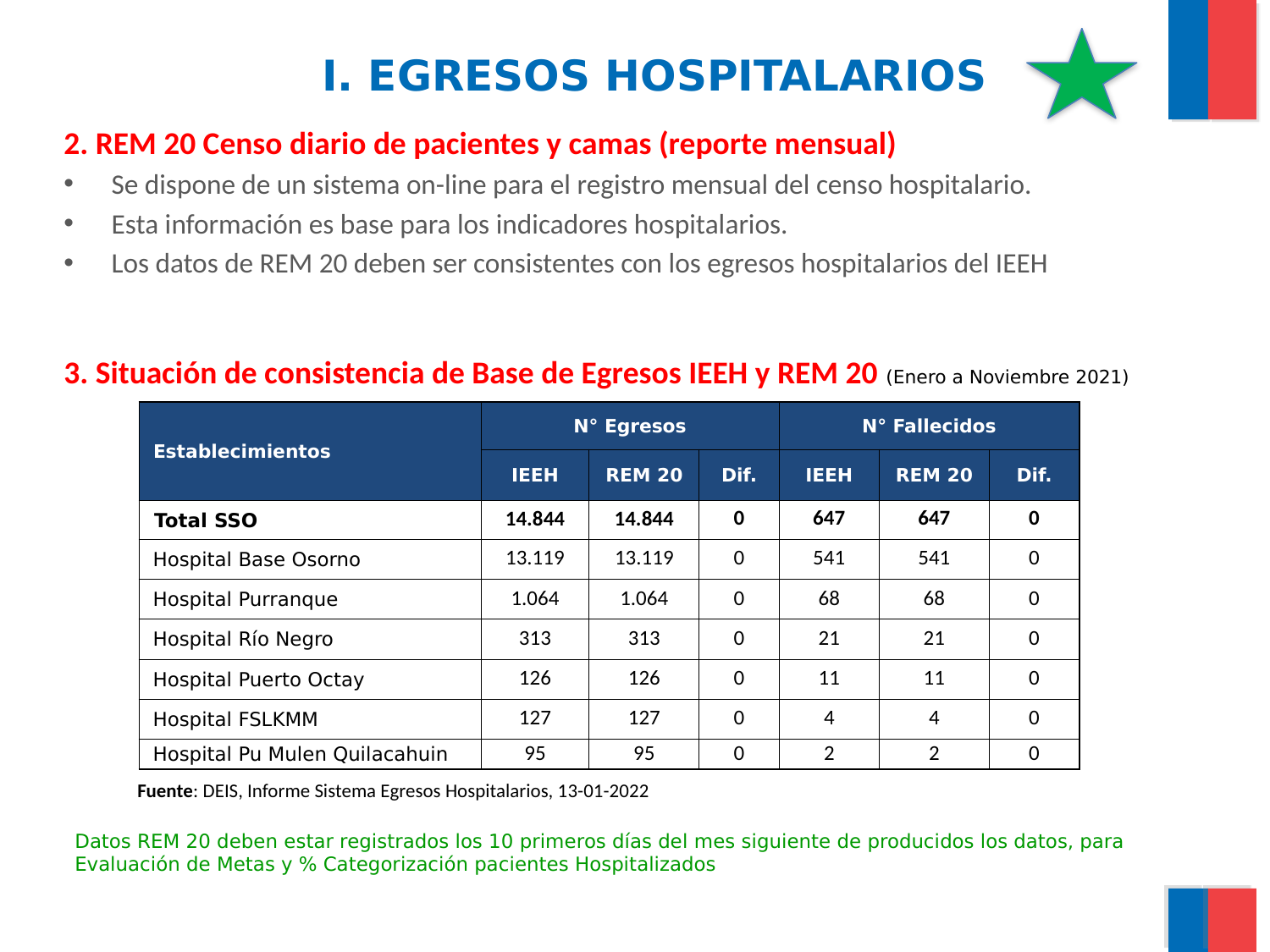

#

                  I. EGRESOS HOSPITALARIOS
2. REM 20 Censo diario de pacientes y camas (reporte mensual)
Se dispone de un sistema on-line para el registro mensual del censo hospitalario.
Esta información es base para los indicadores hospitalarios.
Los datos de REM 20 deben ser consistentes con los egresos hospitalarios del IEEH
3. Situación de consistencia de Base de Egresos IEEH y REM 20 (Enero a Noviembre 2021)
| Establecimientos | N° Egresos |  |  | N° Fallecidos |  |  |
| --- | --- | --- | --- | --- | --- | --- |
|  | IEEH | REM 20 | Dif. | IEEH | REM 20 | Dif. |
| Total SSO | 14.844 | 14.844 | 0 | 647 | 647 | 0 |
| Hospital Base Osorno | 13.119 | 13.119 | 0 | 541 | 541 | 0 |
| Hospital Purranque | 1.064 | 1.064 | 0 | 68 | 68 | 0 |
| Hospital Río Negro | 313 | 313 | 0 | 21 | 21 | 0 |
| Hospital Puerto Octay | 126 | 126 | 0 | 11 | 11 | 0 |
| Hospital FSLKMM | 127 | 127 | 0 | 4 | 4 | 0 |
| Hospital Pu Mulen Quilacahuin | 95 | 95 | 0 | 2 | 2 | 0 |
Fuente: DEIS, Informe Sistema Egresos Hospitalarios, 13-01-2022
Datos REM 20 deben estar registrados los 10 primeros días del mes siguiente de producidos los datos, para Evaluación de Metas y % Categorización pacientes Hospitalizados